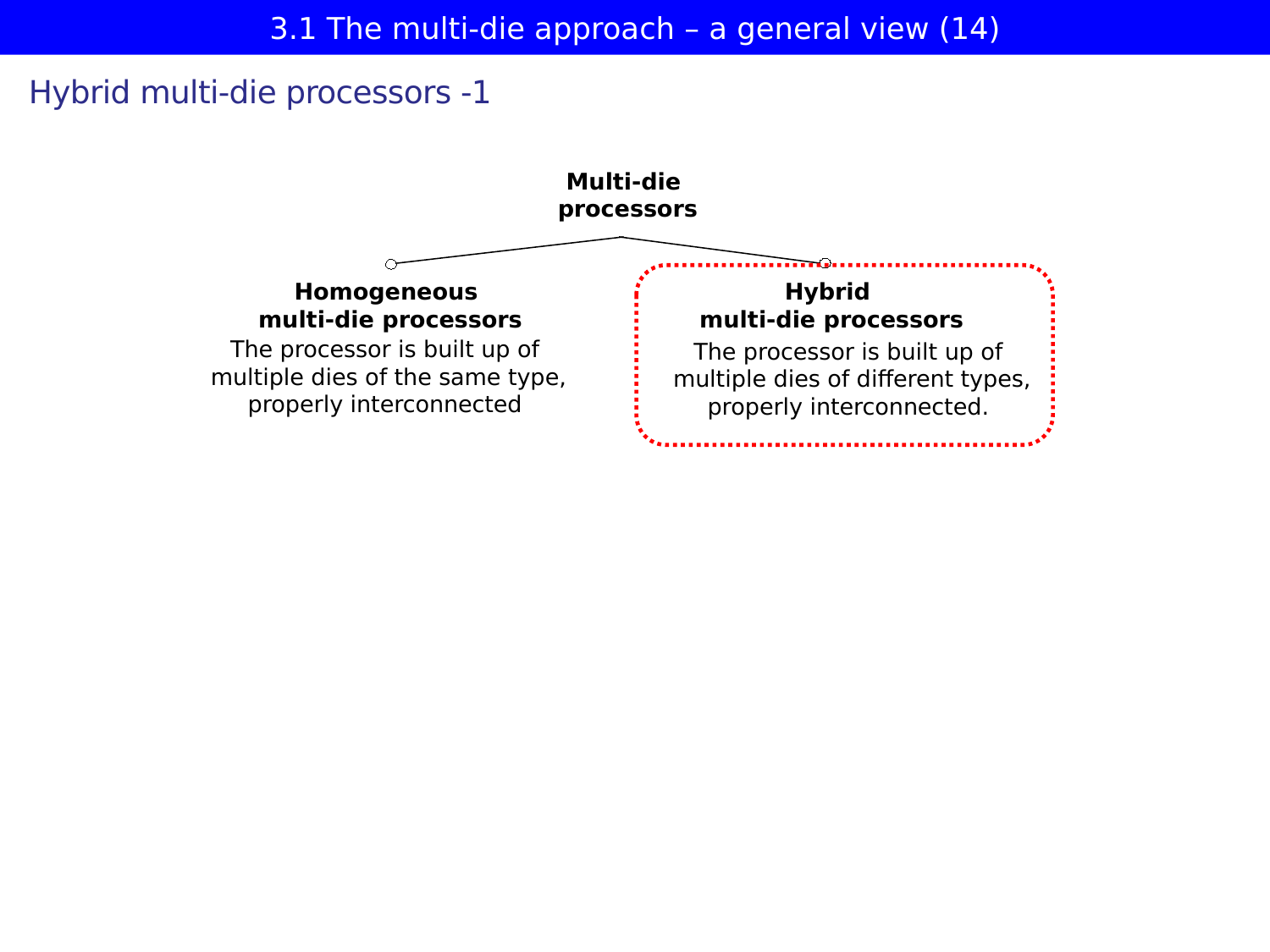

# 3.1 The multi-die approach – a general view (14)
Hybrid multi-die processors -1
Multi-die
 processors

Hybrid
 multi-die processors
Homogeneous
multi-die processors
The processor is built up of
 multiple dies of the same type,
 properly interconnected
The processor is built up of
 multiple dies of different types,
properly interconnected.